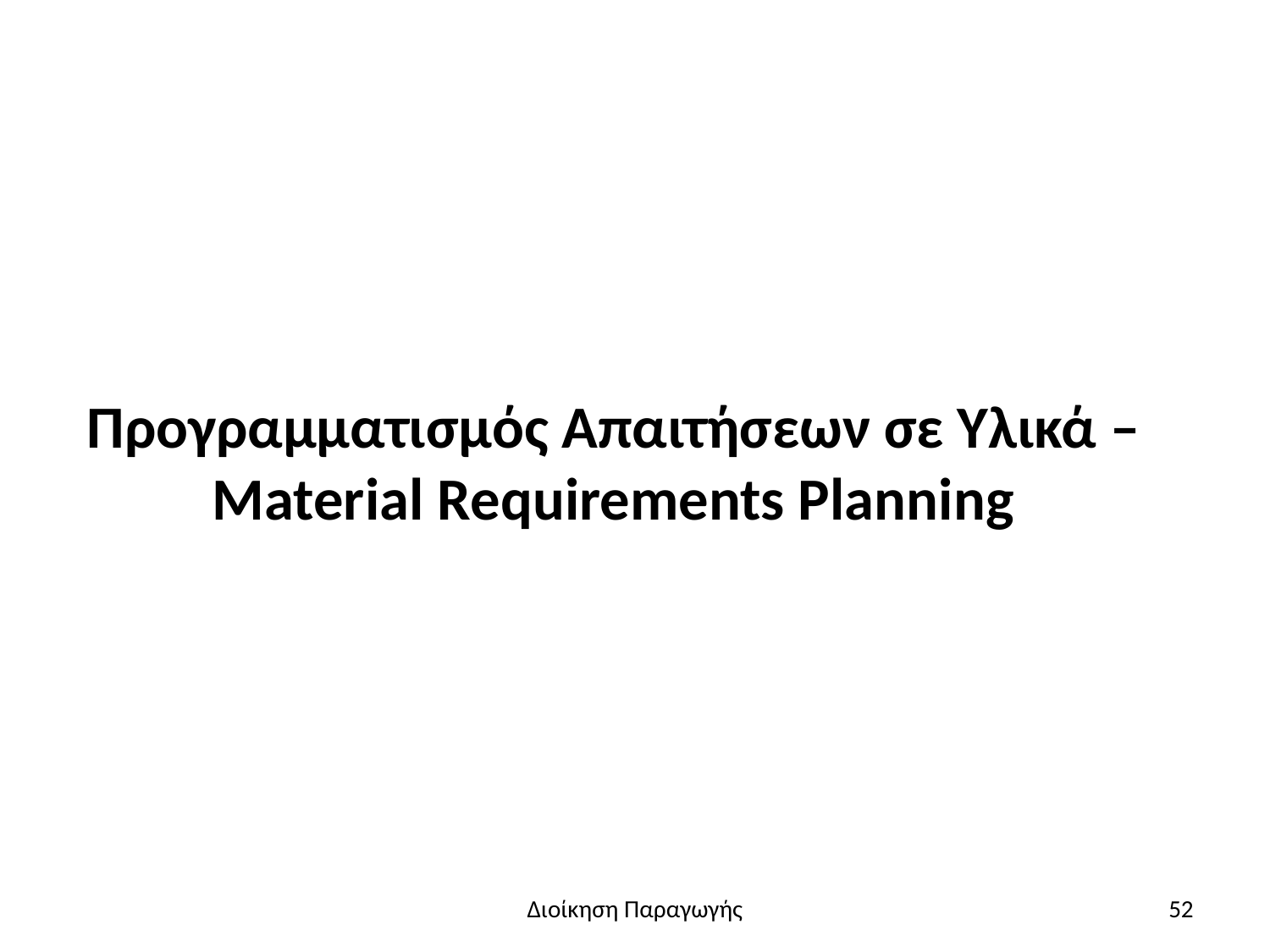

# Προγραμματισμός Απαιτήσεων σε Υλικά – Material Requirements Planning
Διοίκηση Παραγωγής
52